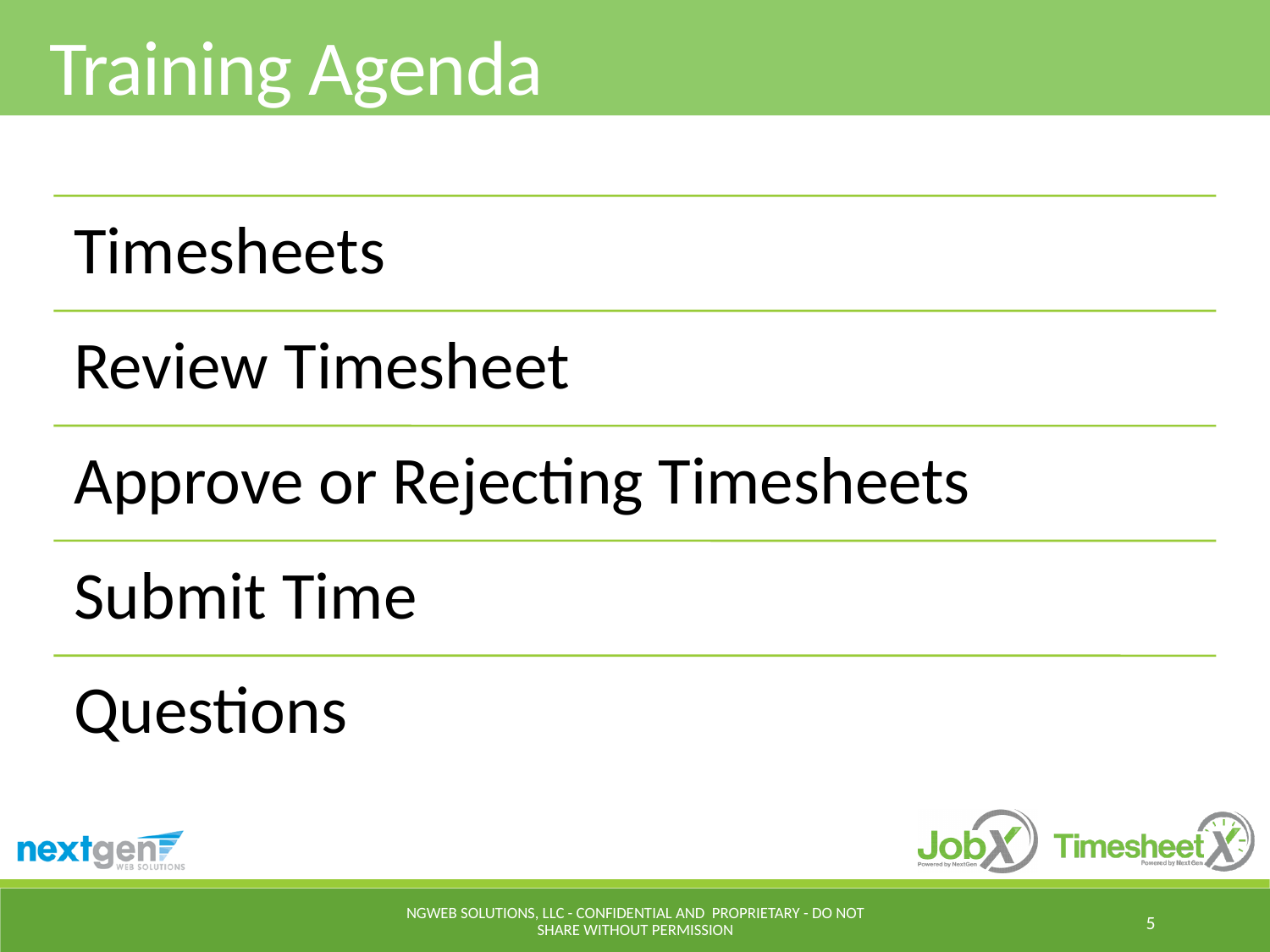

# Training Agenda
Timesheets
Review Timesheet
Approve or Rejecting Timesheets
Submit Time
Questions
NGWeb Solutions, LLC - Confidential and  Proprietary - Do not share without permission
5